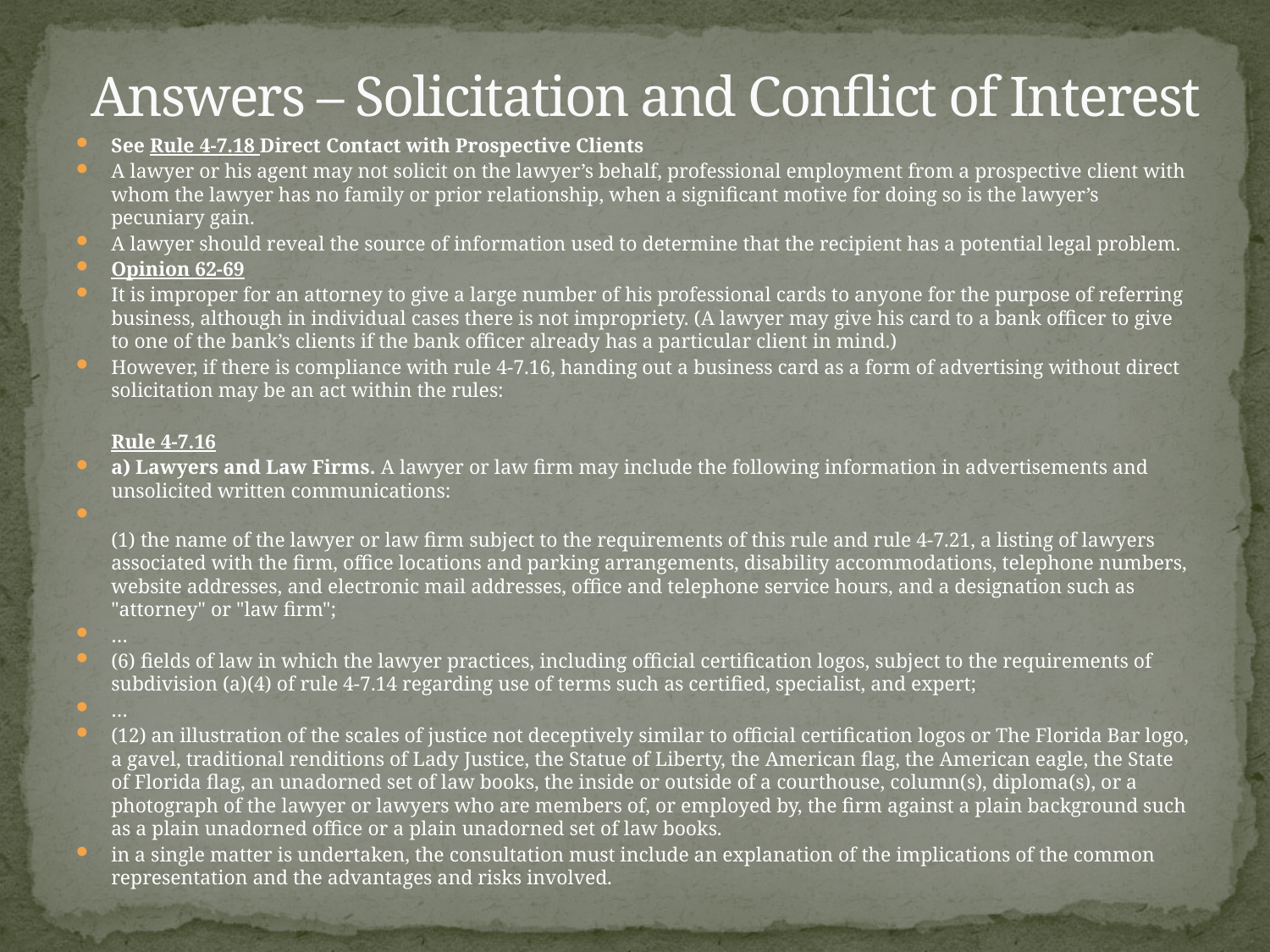

# Answers – Solicitation and Conflict of Interest
See Rule 4-7.18 Direct Contact with Prospective Clients
A lawyer or his agent may not solicit on the lawyer’s behalf, professional employment from a prospective client with whom the lawyer has no family or prior relationship, when a significant motive for doing so is the lawyer’s pecuniary gain.
A lawyer should reveal the source of information used to determine that the recipient has a potential legal problem.
Opinion 62-69
It is improper for an attorney to give a large number of his professional cards to anyone for the purpose of referring business, although in individual cases there is not impropriety. (A lawyer may give his card to a bank officer to give to one of the bank’s clients if the bank officer already has a particular client in mind.)
However, if there is compliance with rule 4-7.16, handing out a business card as a form of advertising without direct solicitation may be an act within the rules:

	Rule 4-7.16
a) Lawyers and Law Firms. A lawyer or law firm may include the following information in advertisements and unsolicited written communications:
(1) the name of the lawyer or law firm subject to the requirements of this rule and rule 4-7.21, a listing of lawyers associated with the firm, office locations and parking arrangements, disability accommodations, telephone numbers, website addresses, and electronic mail addresses, office and telephone service hours, and a designation such as "attorney" or "law firm";
…
(6) fields of law in which the lawyer practices, including official certification logos, subject to the requirements of subdivision (a)(4) of rule 4-7.14 regarding use of terms such as certified, specialist, and expert;
…
(12) an illustration of the scales of justice not deceptively similar to official certification logos or The Florida Bar logo, a gavel, traditional renditions of Lady Justice, the Statue of Liberty, the American flag, the American eagle, the State of Florida flag, an unadorned set of law books, the inside or outside of a courthouse, column(s), diploma(s), or a photograph of the lawyer or lawyers who are members of, or employed by, the firm against a plain background such as a plain unadorned office or a plain unadorned set of law books.
in a single matter is undertaken, the consultation must include an explanation of the implications of the common representation and the advantages and risks involved.